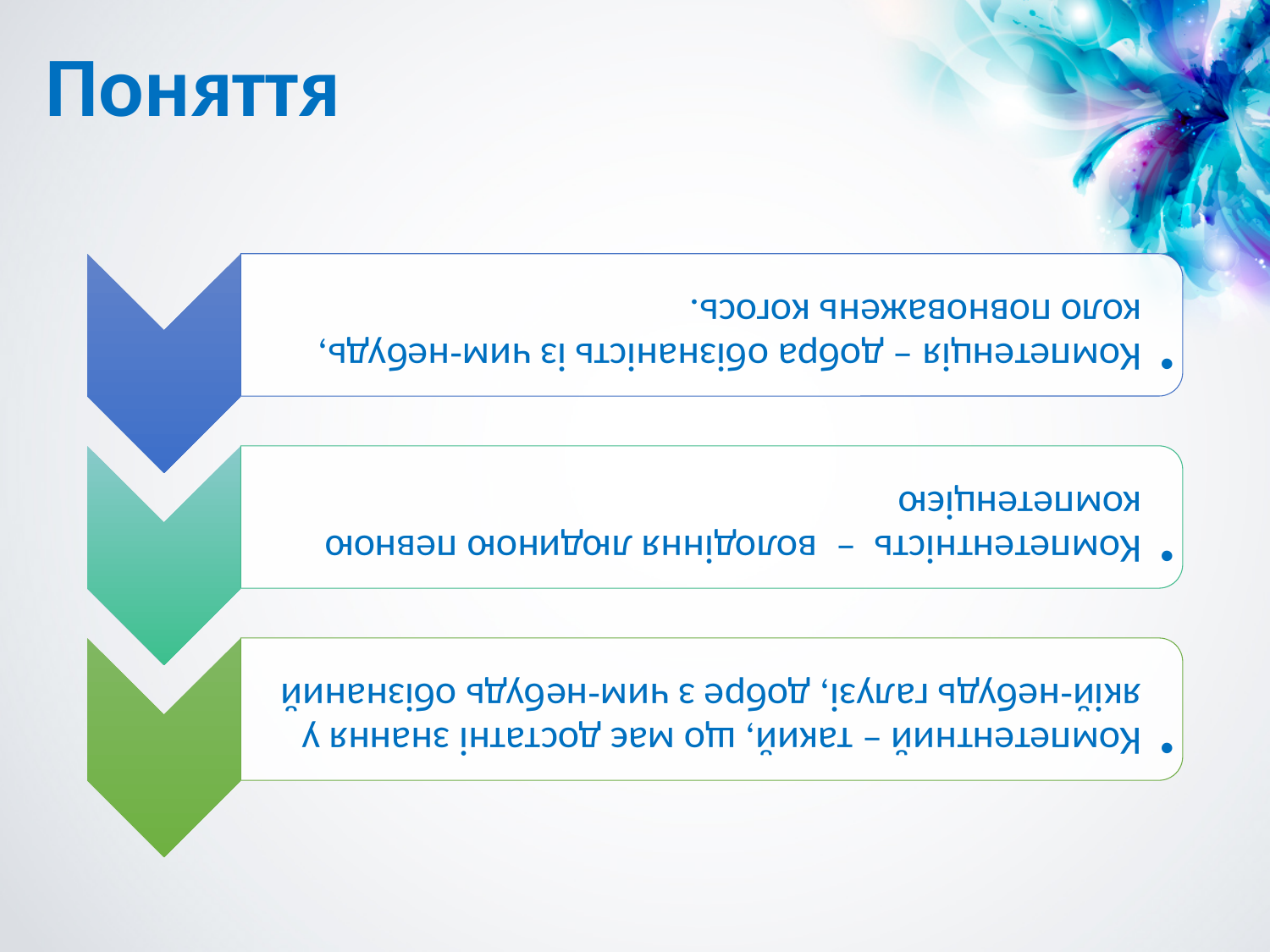

Поняття

Компетенція – добра обізнаність із чим-небудь, коло повноважень когось.

Компетентність  –  володіння людиною певною компетенцією

Компетентний – такий, що має достатні знання у якій-небудь галузі, добре з чим-небудь обізнаний